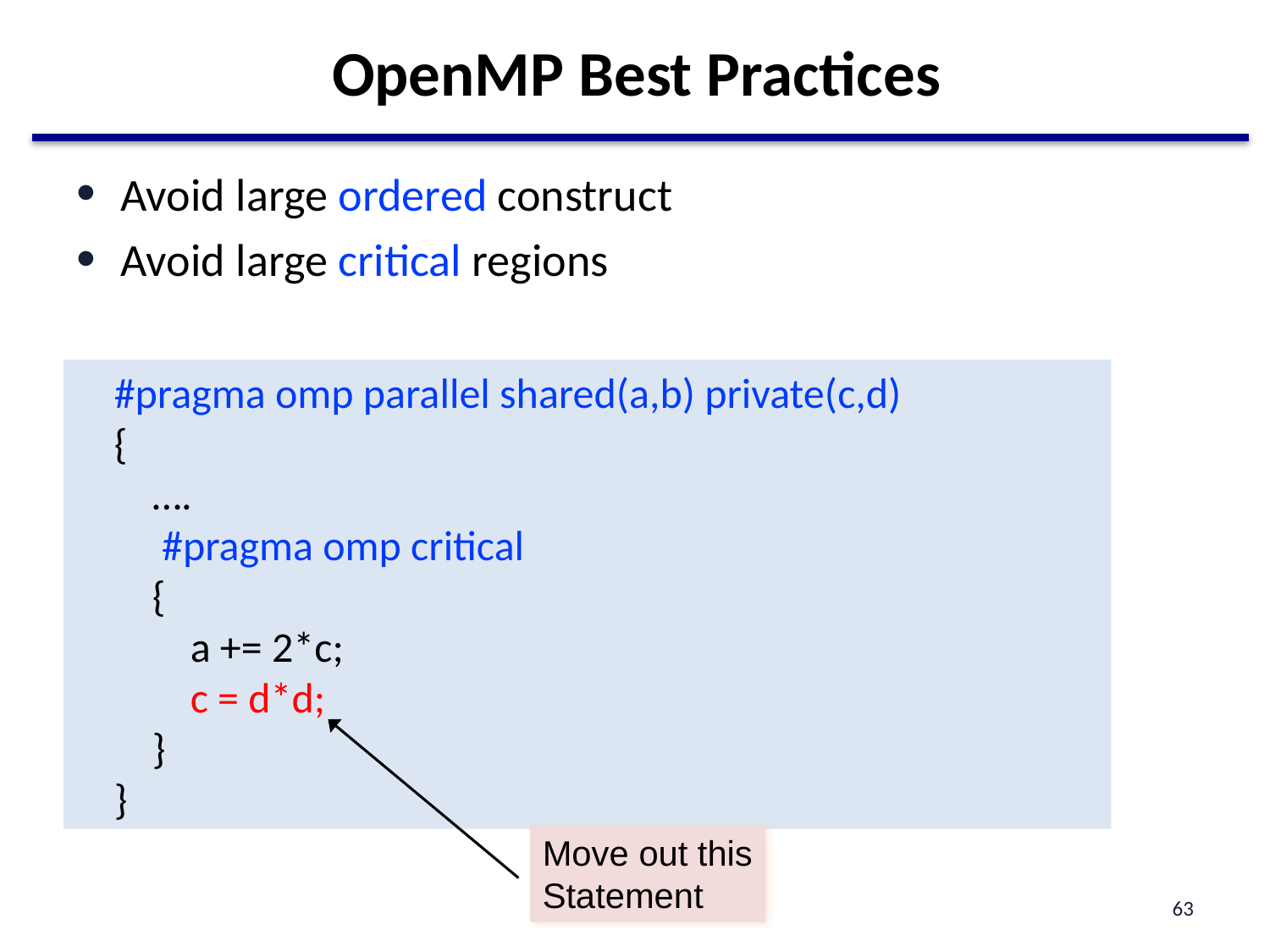

# OpenMP Best Practices
Avoid large ordered construct
Avoid large critical regions
    #pragma omp parallel shared(a,b) private(c,d)
    {
        ….
         #pragma omp critical
        {
            a += 2*c;
            c = d*d;
        }
    }

Move out this
Statement
63